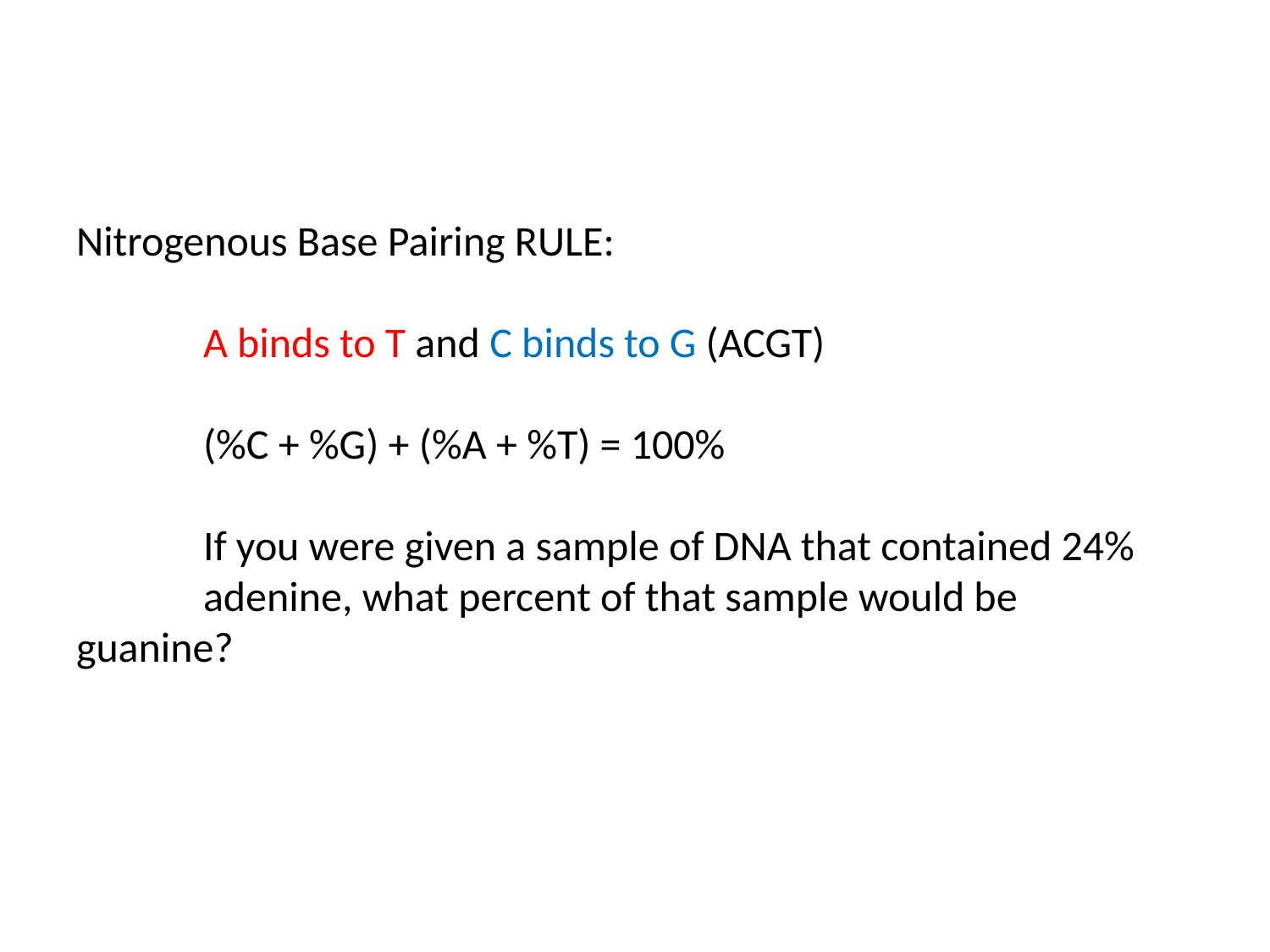

# Nitrogenous Base Pairing RULE: A binds to T and C binds to G (ACGT) (%C + %G) + (%A + %T) = 100% If you were given a sample of DNA that contained 24% 	adenine, what percent of that sample would be 	guanine?